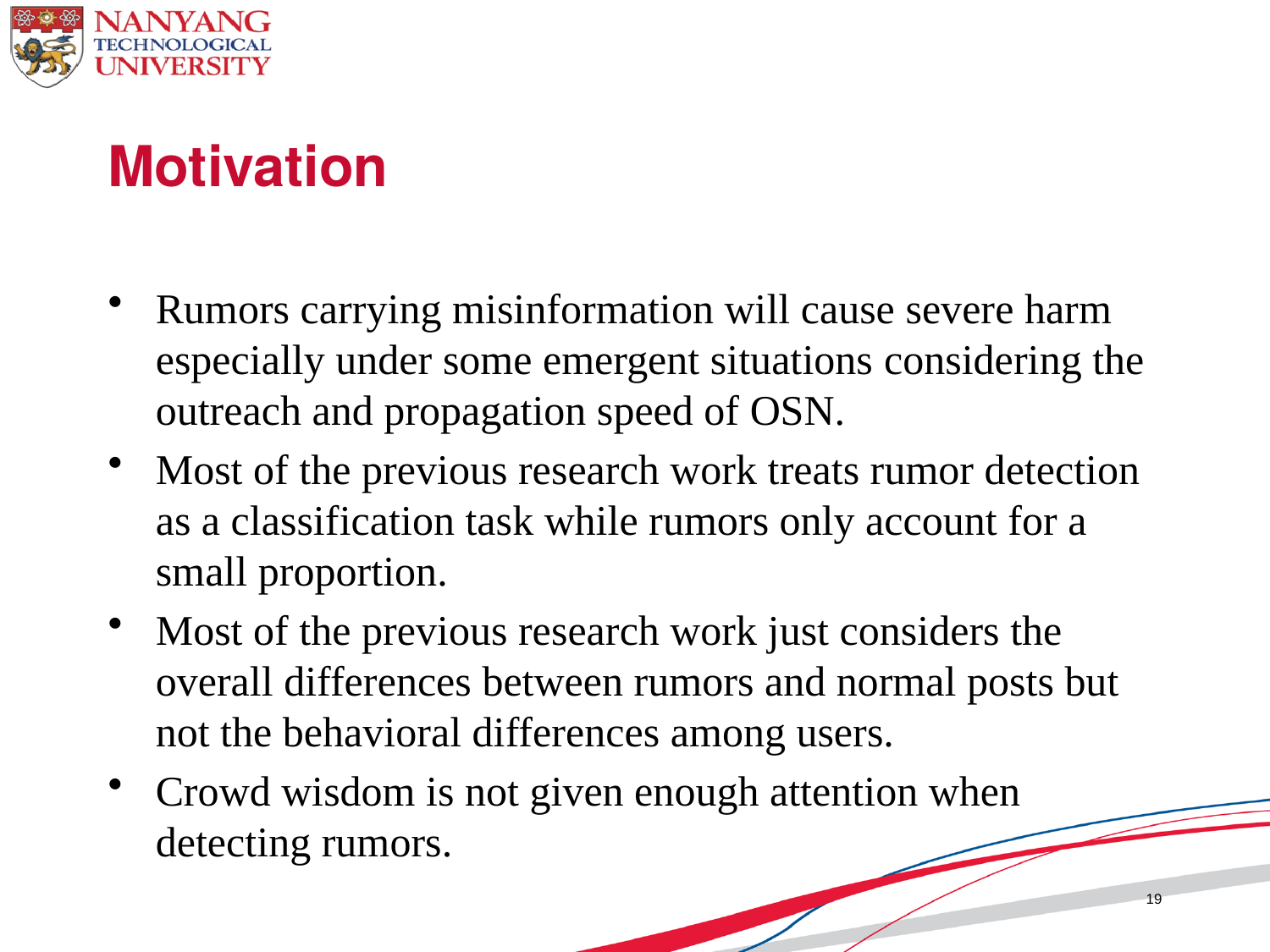

# Motivation
Rumors carrying misinformation will cause severe harm especially under some emergent situations considering the outreach and propagation speed of OSN.
Most of the previous research work treats rumor detection as a classification task while rumors only account for a small proportion.
Most of the previous research work just considers the overall differences between rumors and normal posts but not the behavioral differences among users.
Crowd wisdom is not given enough attention when detecting rumors.
19